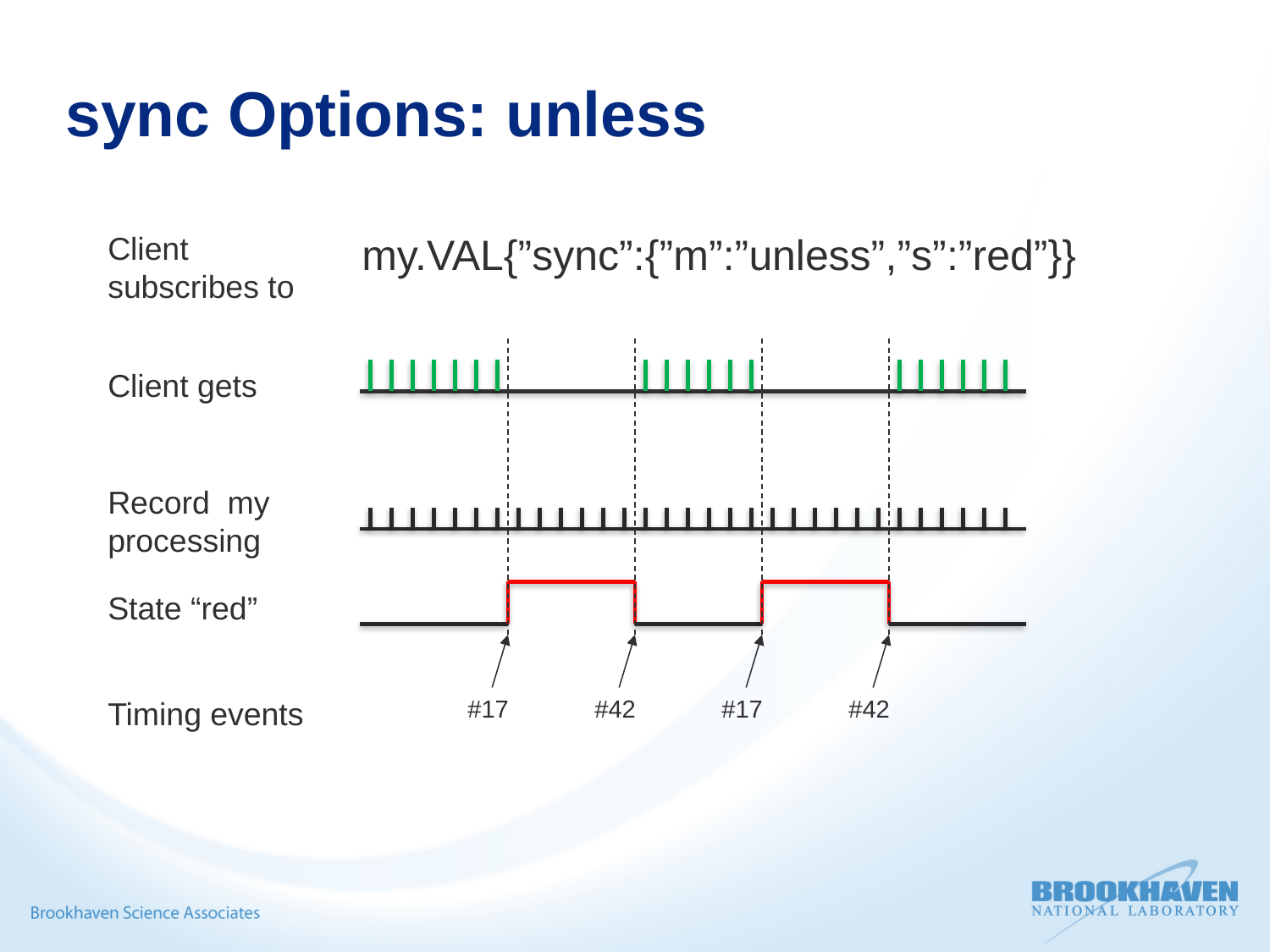

# sync Options: unless
Client subscribes to
my.VAL{”sync”:{”m”:”unless”,”s”:”red”}}
Client gets
Record  my processing
State “red”
Timing events
#17
#42
#17
#42